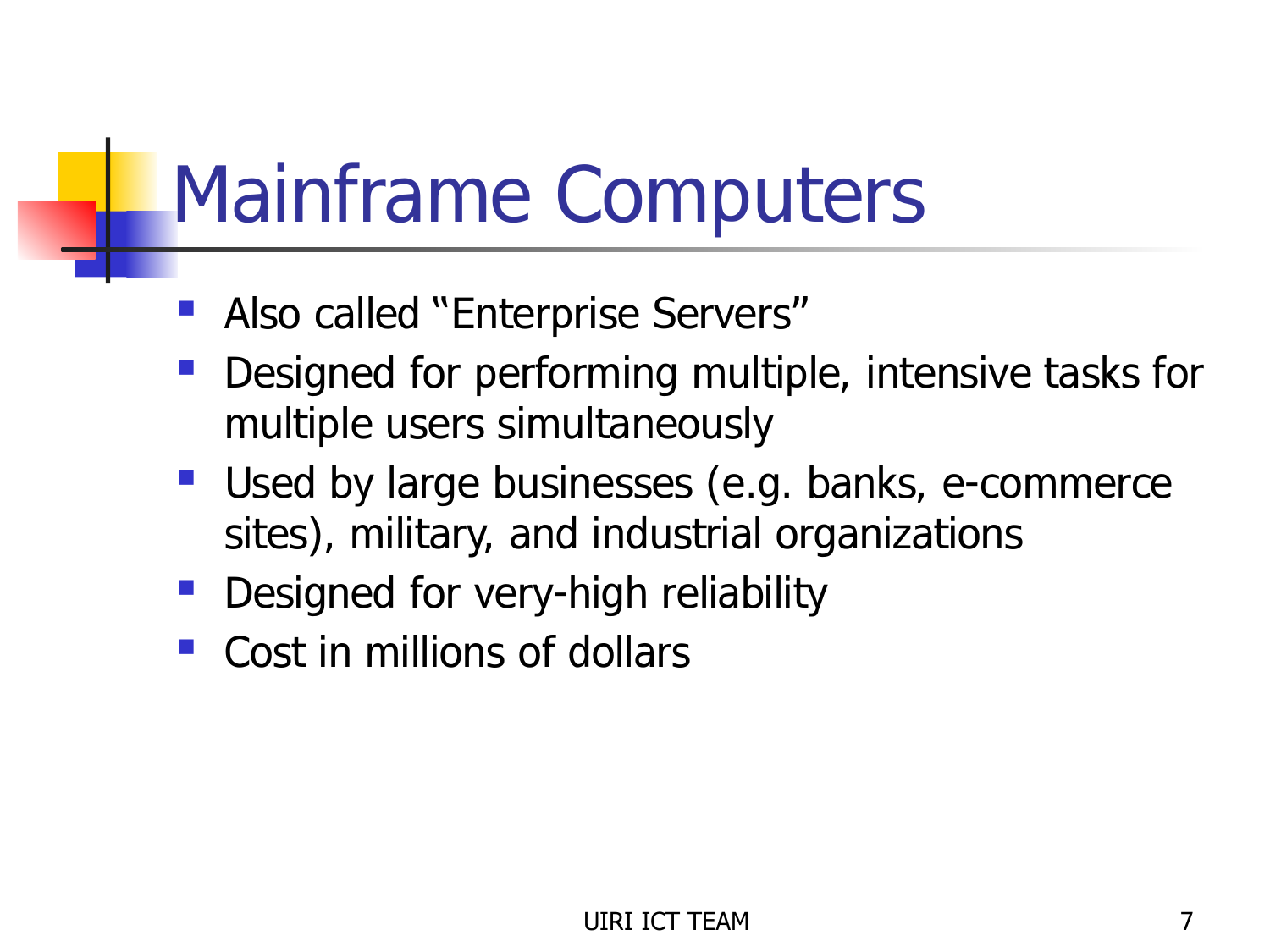

# Mainframe Computers
Also called “Enterprise Servers”
Designed for performing multiple, intensive tasks for multiple users simultaneously
Used by large businesses (e.g. banks, e-commerce sites), military, and industrial organizations
Designed for very-high reliability
Cost in millions of dollars
UIRI ICT TEAM
7